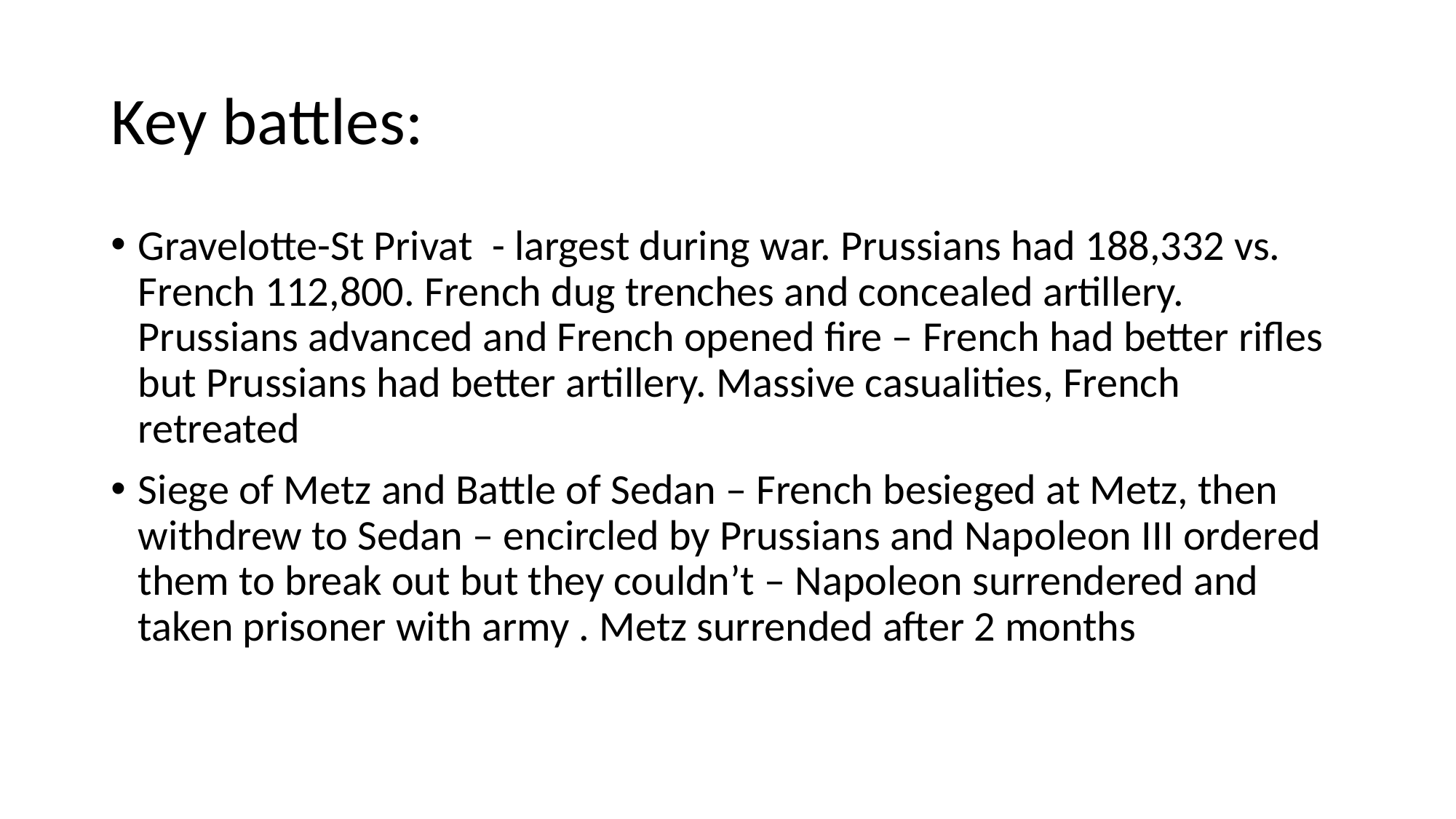

# Key battles:
Gravelotte-St Privat  - largest during war. Prussians had 188,332 vs. French 112,800. French dug trenches and concealed artillery. Prussians advanced and French opened fire – French had better rifles but Prussians had better artillery. Massive casualities, French retreated
Siege of Metz and Battle of Sedan – French besieged at Metz, then withdrew to Sedan – encircled by Prussians and Napoleon III ordered them to break out but they couldn’t – Napoleon surrendered and taken prisoner with army . Metz surrended after 2 months